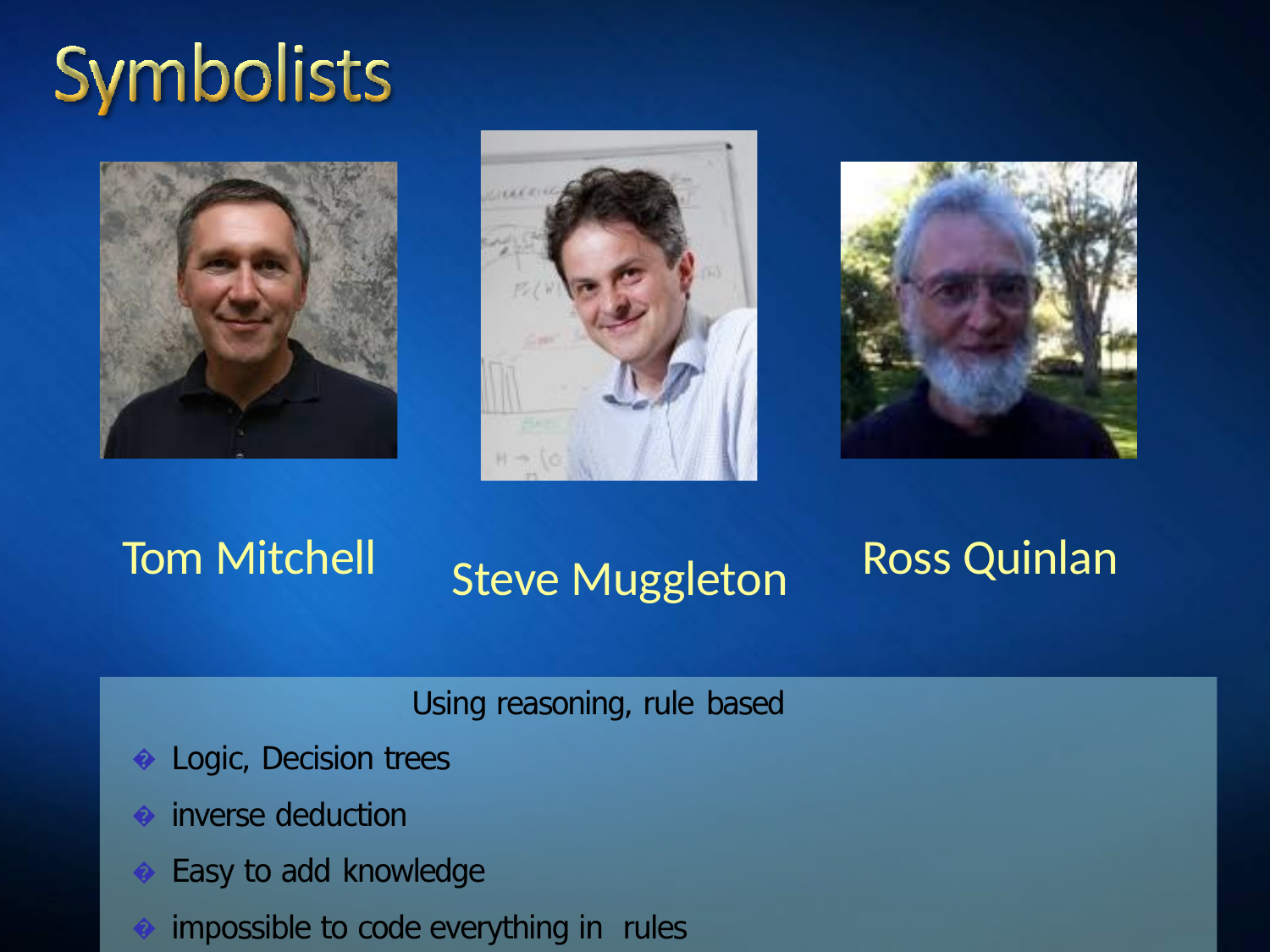

Tom Mitchell
Ross Quinlan
Steve Muggleton
Using reasoning, rule based
�  Logic, Decision trees
�  inverse deduction
�  Easy to add knowledge
�  impossible to code everything in  rules